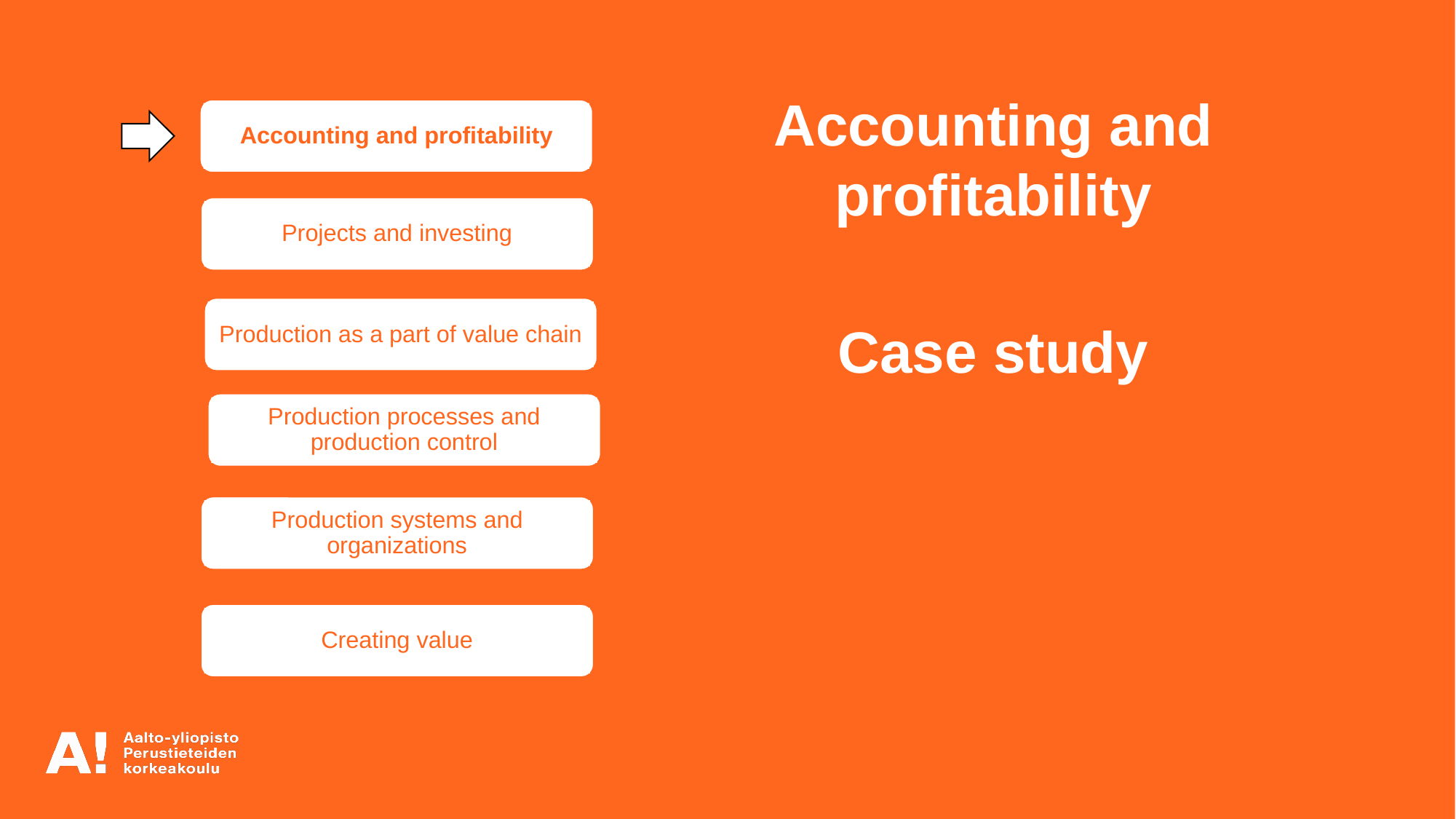

Accounting and profitability

Case study

Accounting and profitability

Projects and investing

Production as a part of value chain

Production processes and production control

Production systems and organizations

Creating value